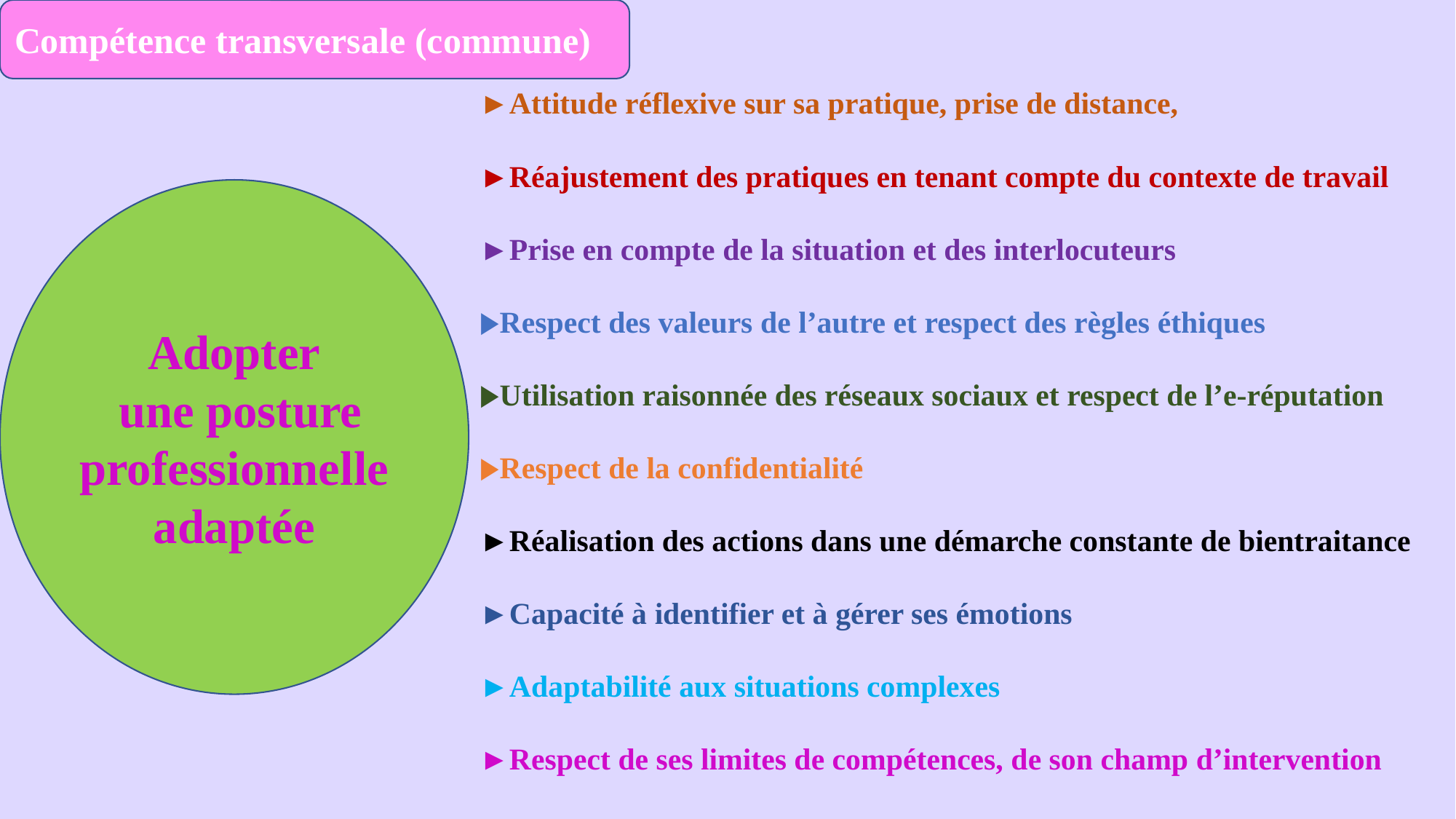

Compétence transversale (commune)
►Attitude réflexive sur sa pratique, prise de distance,

►Réajustement des pratiques en tenant compte du contexte de travail
►Prise en compte de la situation et des interlocuteurs
▶︎Respect des valeurs de l’autre et respect des règles éthiques
▶︎Utilisation raisonnée des réseaux sociaux et respect de l’e-réputation
▶︎Respect de la confidentialité
►Réalisation des actions dans une démarche constante de bientraitance
►Capacité à identifier et à gérer ses émotions
►Adaptabilité aux situations complexes
►Respect de ses limites de compétences, de son champ d’intervention
Adopter
 une posture professionnelle adaptée